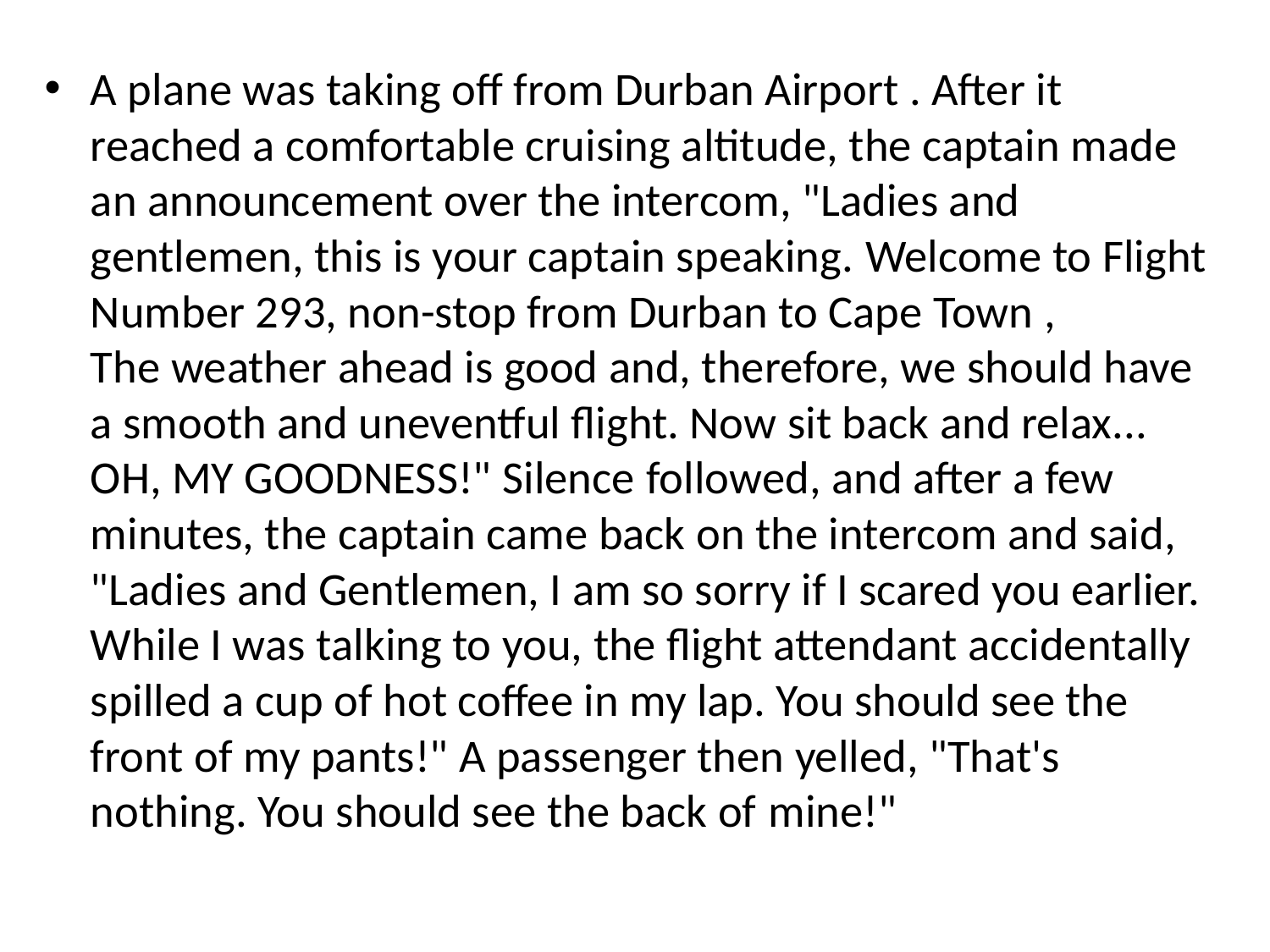

A plane was taking off from Durban Airport . After it reached a comfortable cruising altitude, the captain made an announcement over the intercom, "Ladies and gentlemen, this is your captain speaking. Welcome to Flight Number 293, non-stop from Durban to Cape Town , The weather ahead is good and, therefore, we should have a smooth and uneventful flight. Now sit back and relax... OH, MY GOODNESS!" Silence followed, and after a few minutes, the captain came back on the intercom and said, "Ladies and Gentlemen, I am so sorry if I scared you earlier. While I was talking to you, the flight attendant accidentally spilled a cup of hot coffee in my lap. You should see the front of my pants!" A passenger then yelled, "That's nothing. You should see the back of mine!"